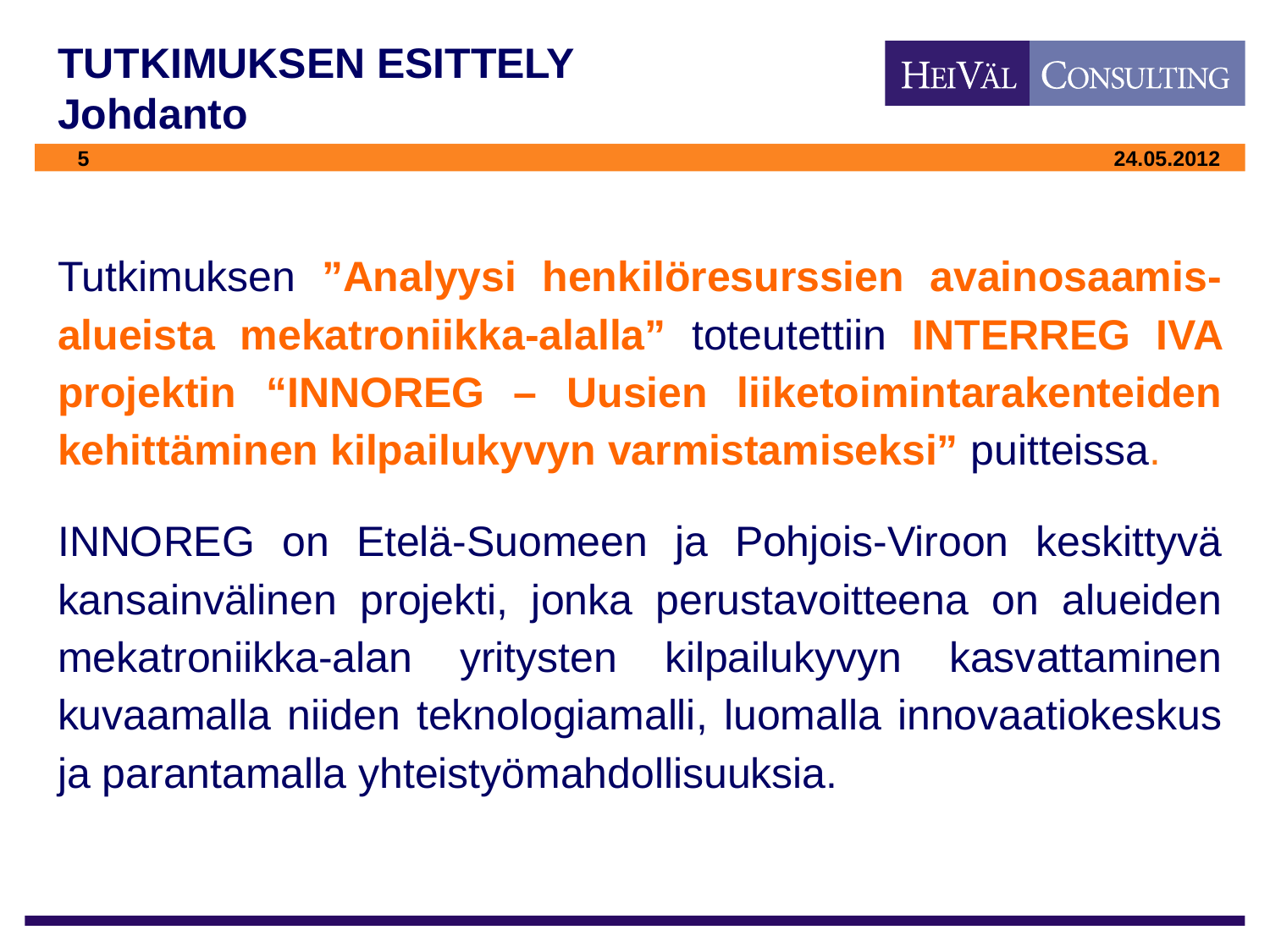

# TUTKIMUKSEN ESITTELY Johdanto
Tutkimuksen ”Analyysi henkilöresurssien avainosaamis-alueista mekatroniikka-alalla” toteutettiin INTERREG IVA projektin “INNOREG – Uusien liiketoimintarakenteiden kehittäminen kilpailukyvyn varmistamiseksi” puitteissa.

INNOREG on Etelä-Suomeen ja Pohjois-Viroon keskittyvä kansainvälinen projekti, jonka perustavoitteena on alueiden mekatroniikka-alan yritysten kilpailukyvyn kasvattaminen kuvaamalla niiden teknologiamalli, luomalla innovaatiokeskus ja parantamalla yhteistyömahdollisuuksia.